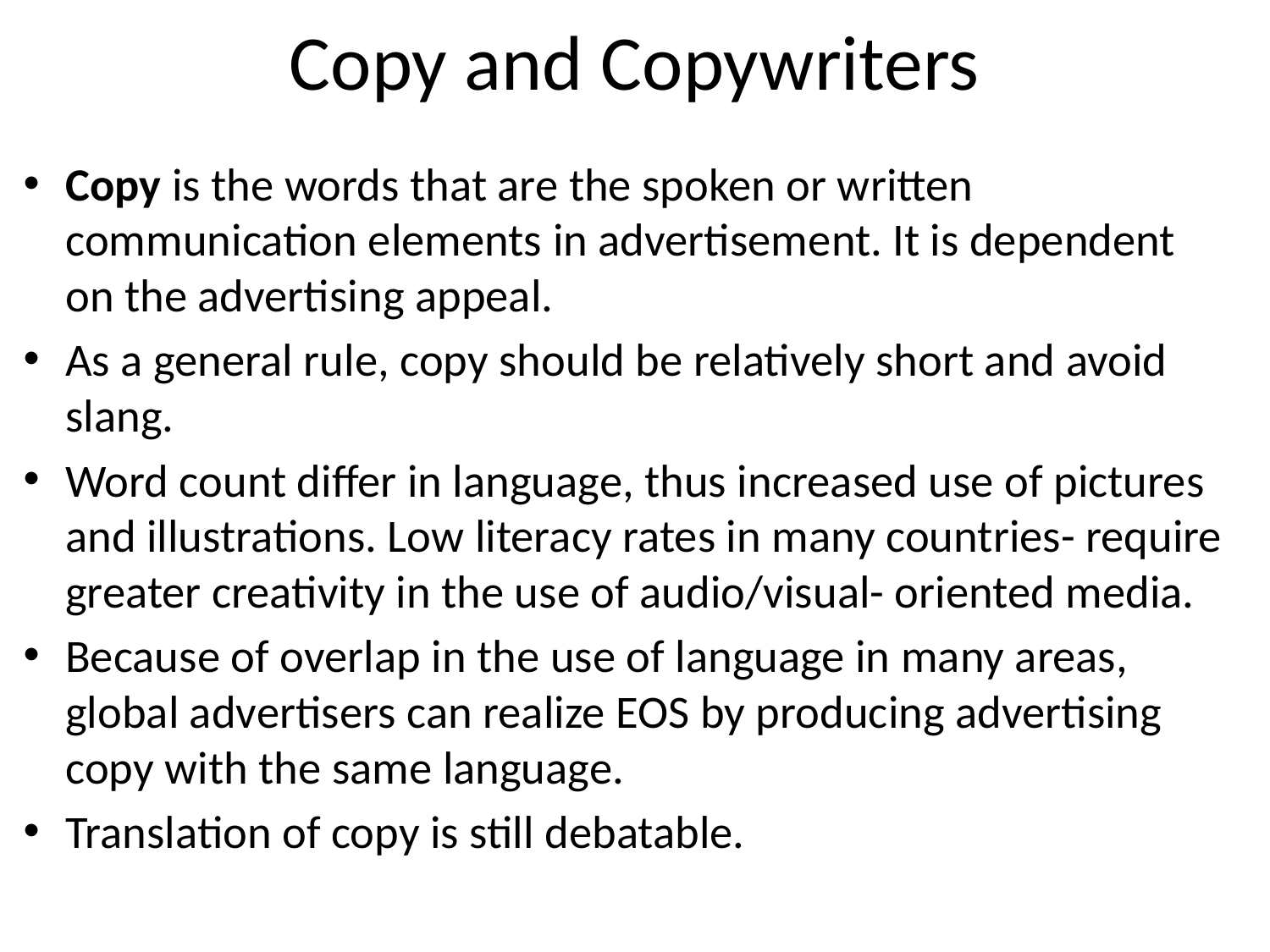

# Copy and Copywriters
Copy is the words that are the spoken or written communication elements in advertisement. It is dependent on the advertising appeal.
As a general rule, copy should be relatively short and avoid slang.
Word count differ in language, thus increased use of pictures and illustrations. Low literacy rates in many countries- require greater creativity in the use of audio/visual- oriented media.
Because of overlap in the use of language in many areas, global advertisers can realize EOS by producing advertising copy with the same language.
Translation of copy is still debatable.